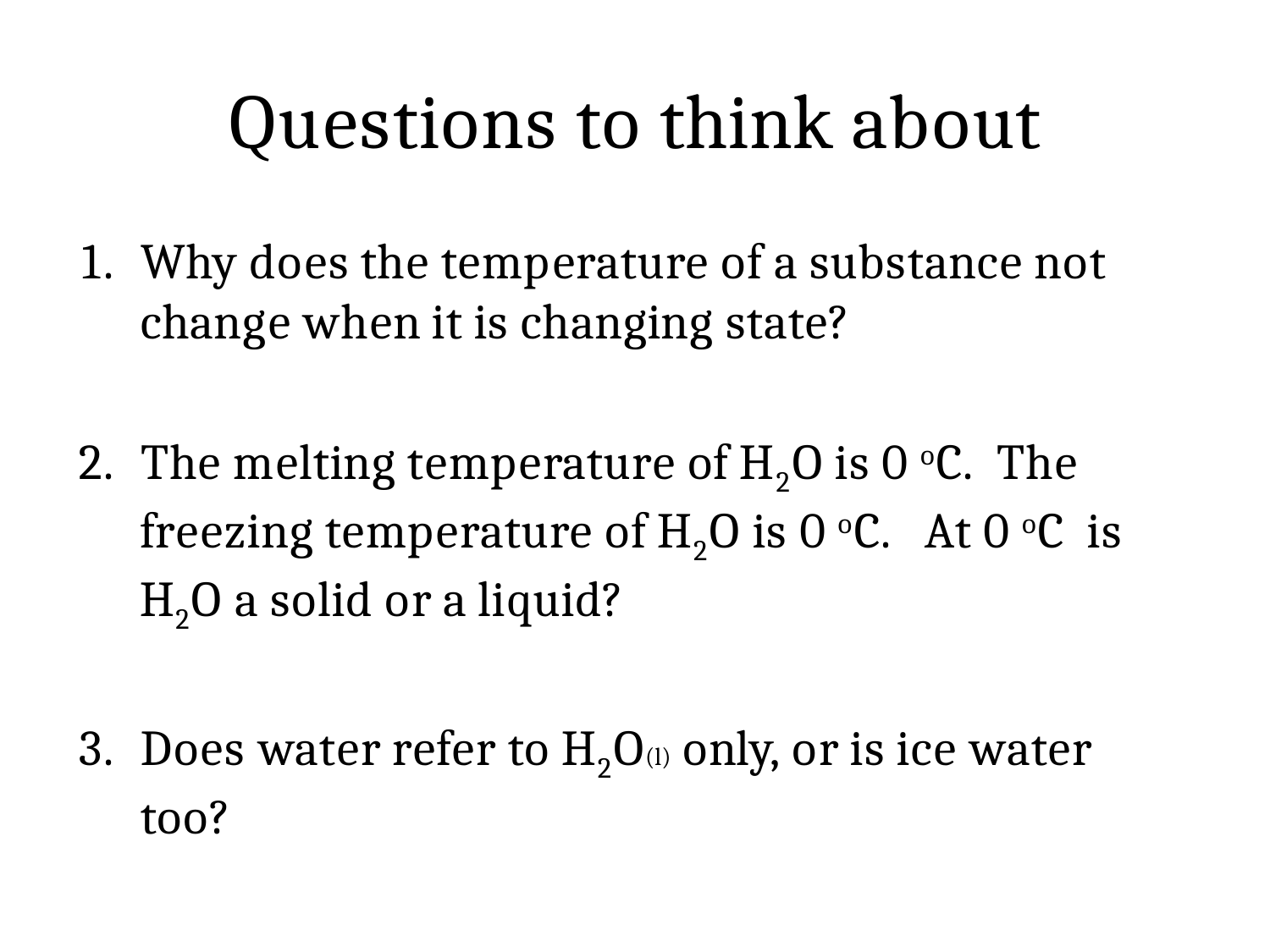

# Questions to think about
Why does the temperature of a substance not change when it is changing state?

The melting temperature of H2O is 0 oC.  The freezing temperature of H2O is 0 oC.   At 0 oC  is H2O a solid or a liquid?

Does water refer to H2O(l) only, or is ice water too?